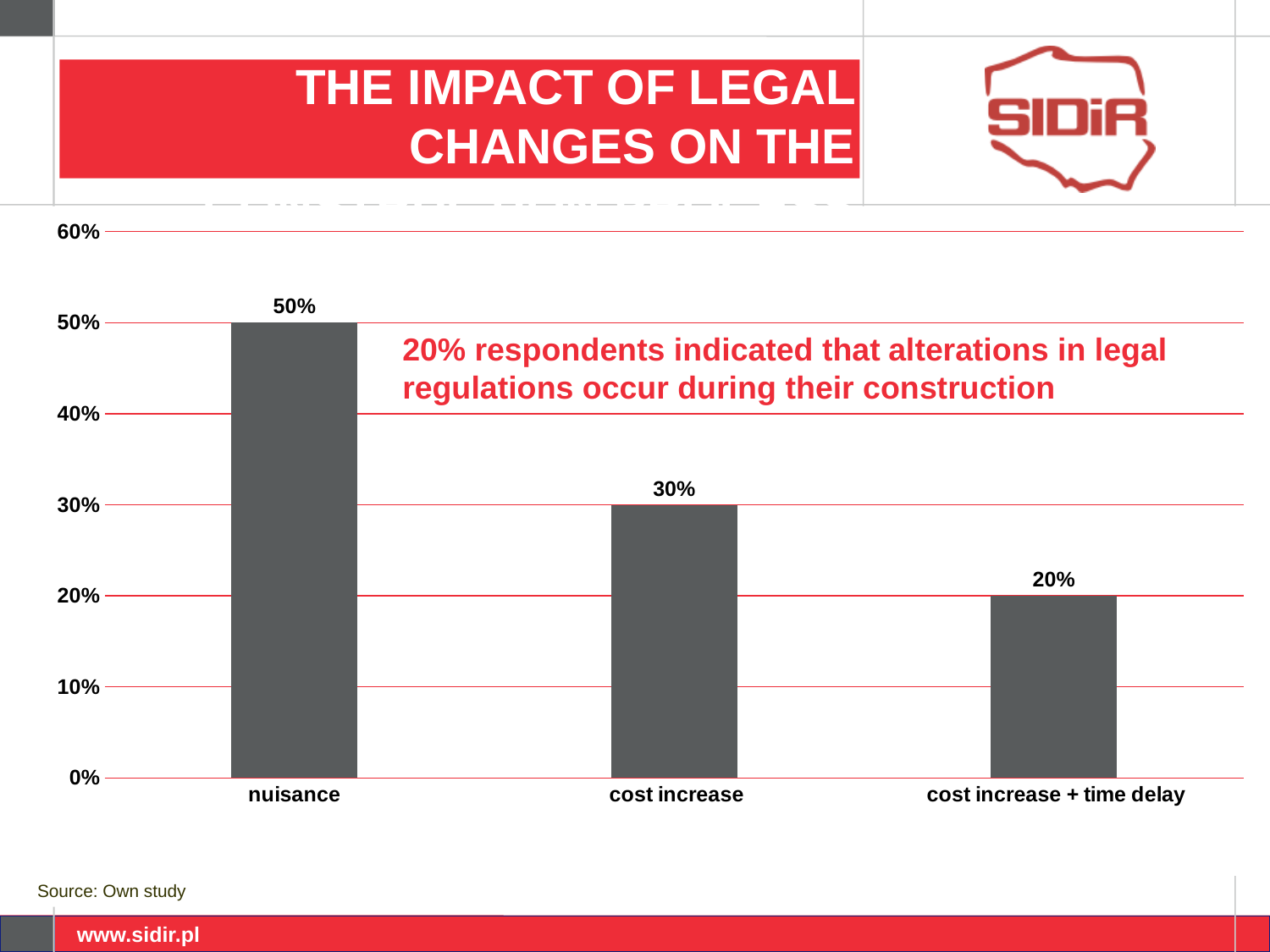

# The impact of legal changes on the construction process

### Chart:

| Category |  |
|---|---|
| nuisance | 0.5 |
|  cost increase | 0.3 |
|  cost increase + time delay | 0.2 |
20% respondents indicated that alterations in legal regulations occur during their construction

Source: Own study